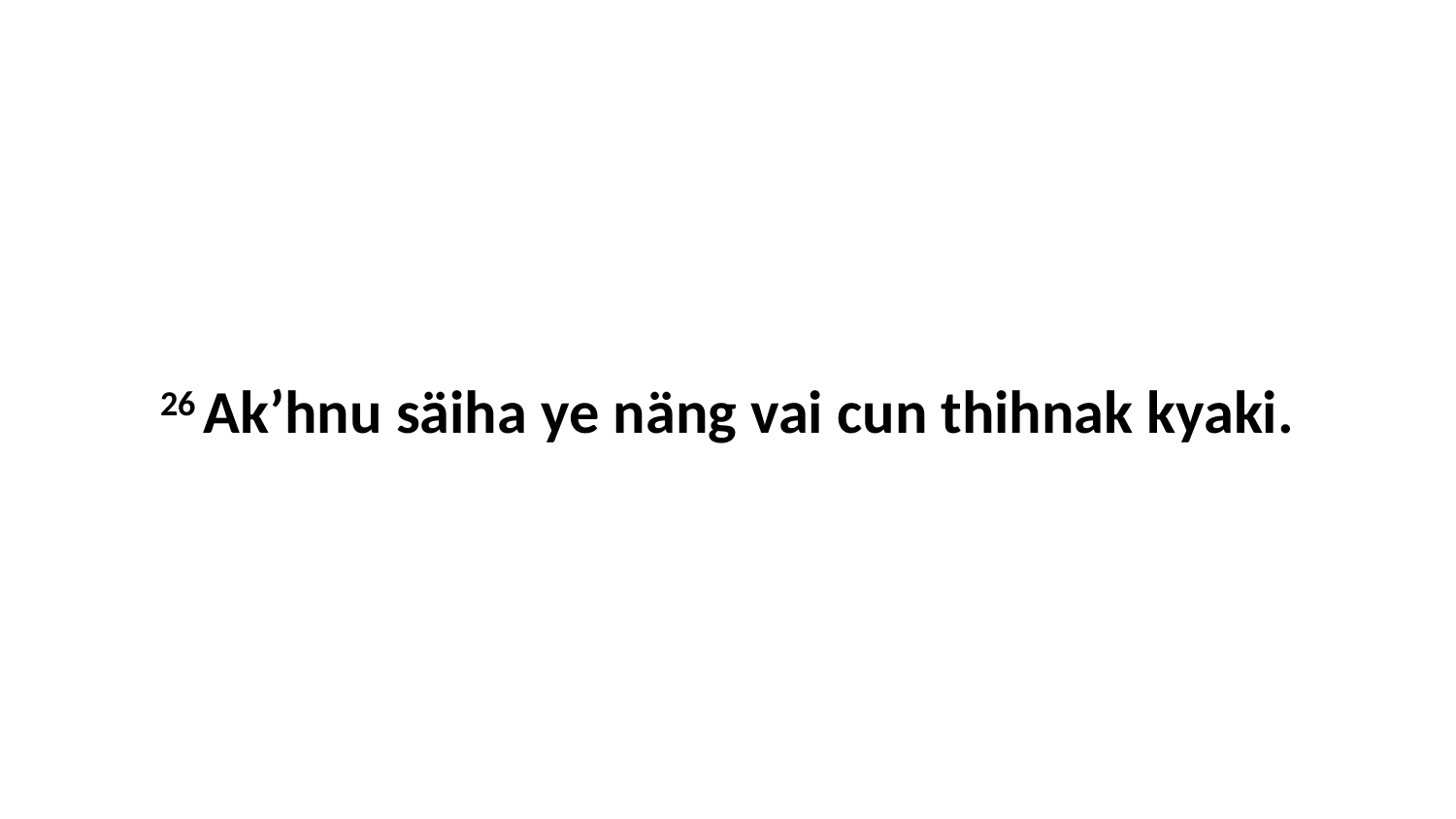

26 Ak’hnu säiha ye näng vai cun thihnak kyaki.